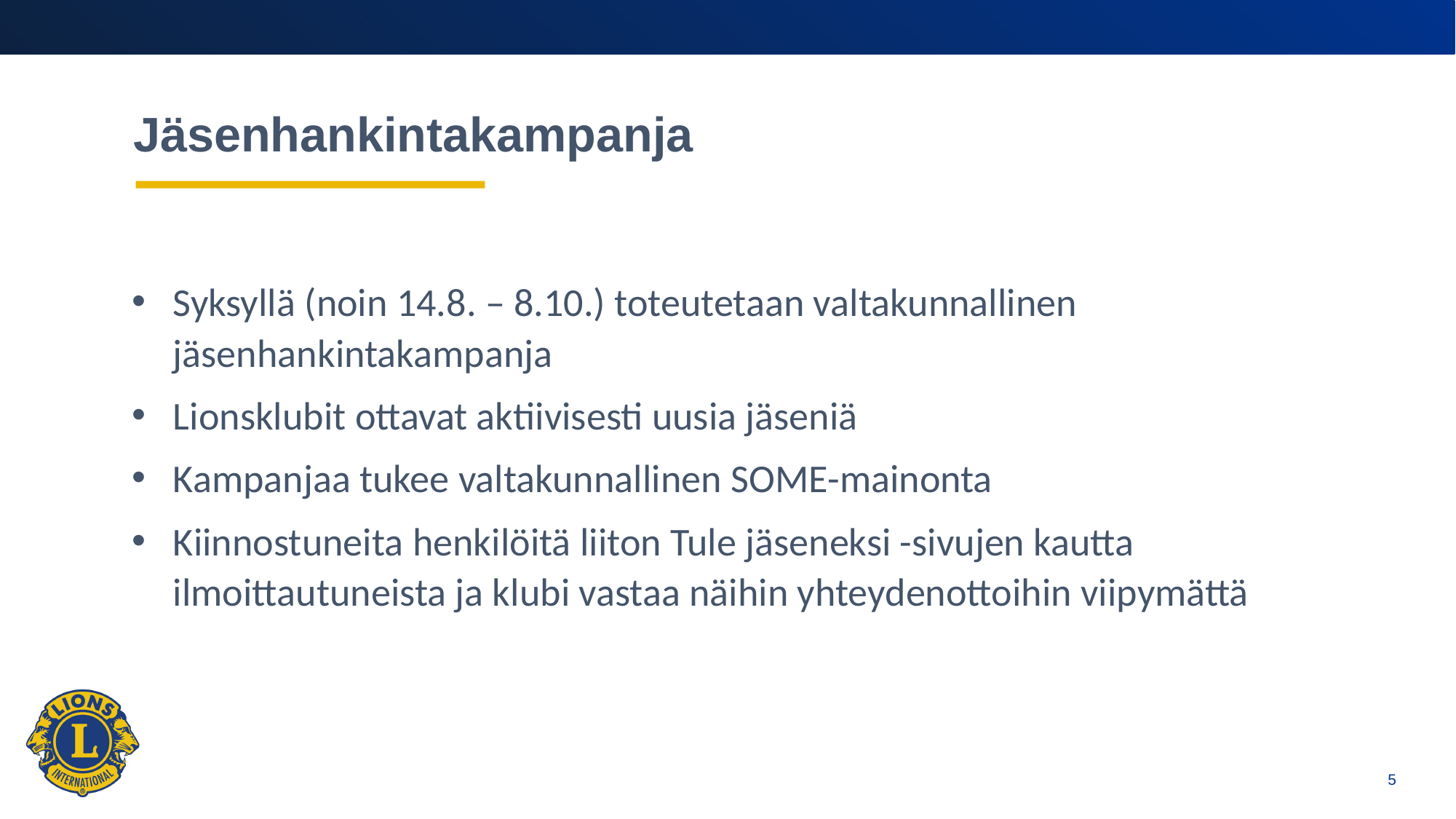

# Jäsenhankintakampanja

Syksyllä (noin 14.8. – 8.10.) toteutetaan valtakunnallinen jäsenhankintakampanja
Lionsklubit ottavat aktiivisesti uusia jäseniä
Kampanjaa tukee valtakunnallinen SOME-mainonta
Kiinnostuneita henkilöitä liiton Tule jäseneksi -sivujen kautta ilmoittautuneista ja klubi vastaa näihin yhteydenottoihin viipymättä